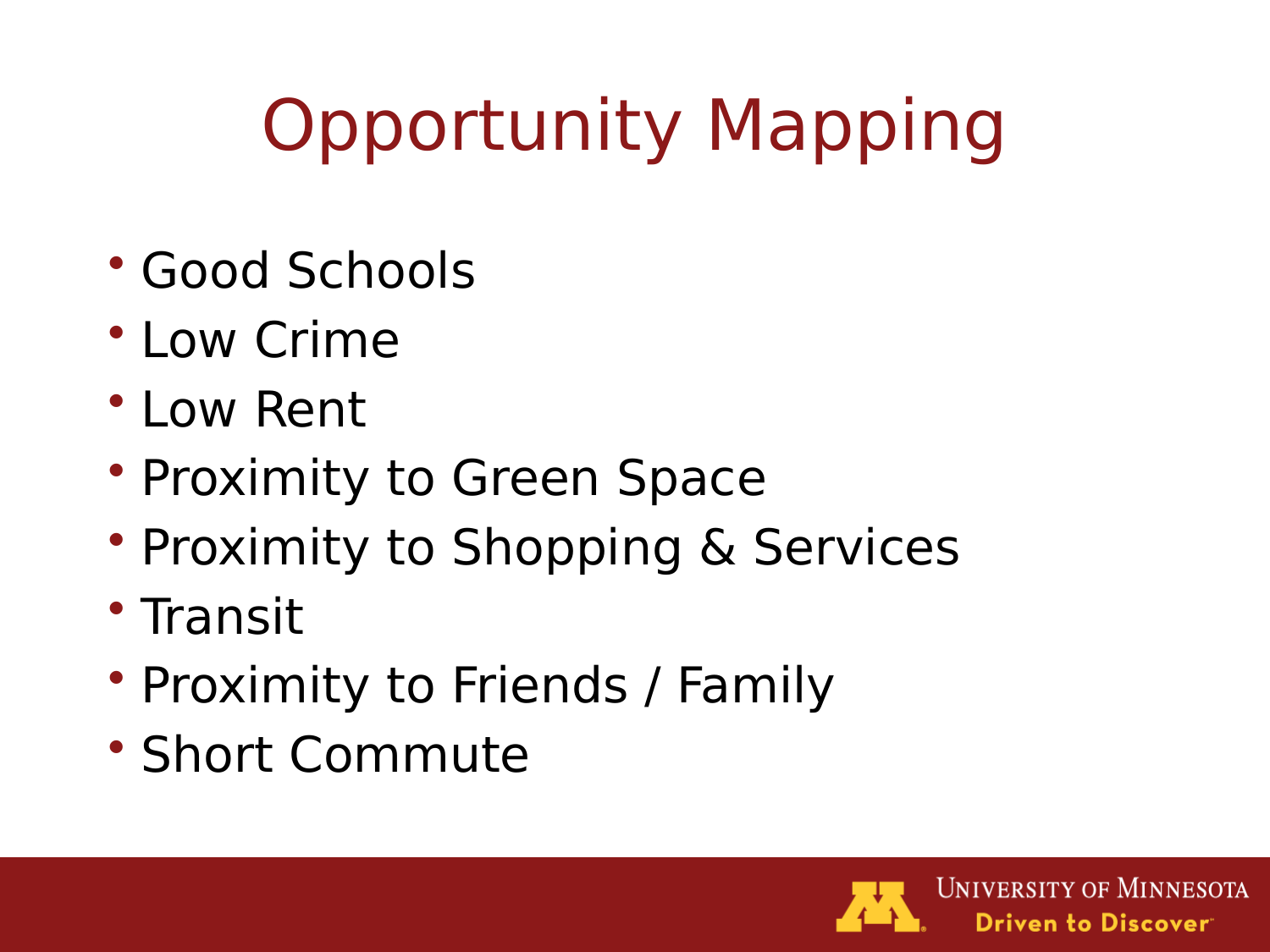

# Opportunity Mapping
 Good Schools
 Low Crime
 Low Rent
 Proximity to Green Space
 Proximity to Shopping & Services
 Transit
 Proximity to Friends / Family
 Short Commute